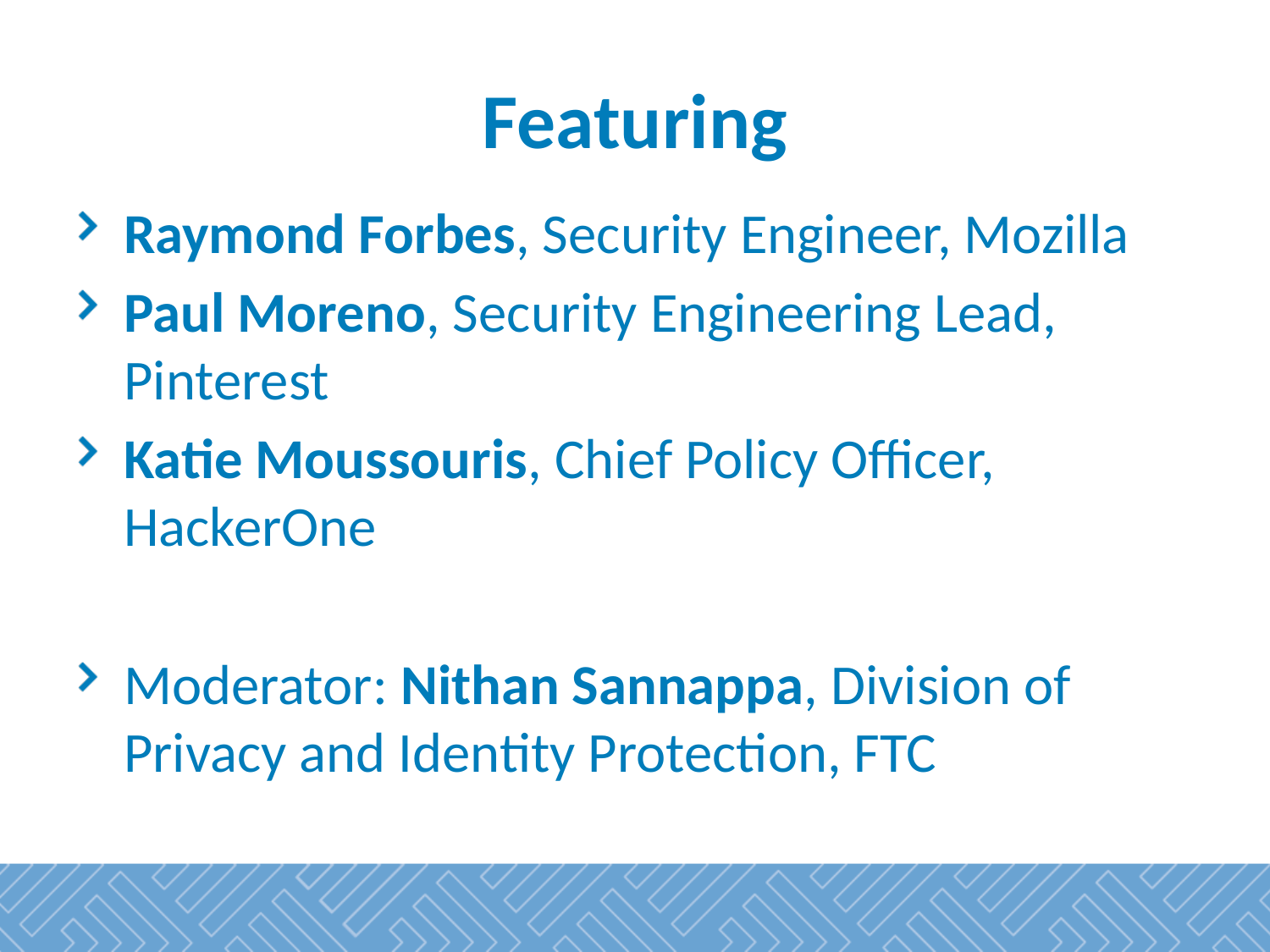

# Featuring
Raymond Forbes, Security Engineer, Mozilla
Paul Moreno, Security Engineering Lead, Pinterest
Katie Moussouris, Chief Policy Officer, HackerOne

Moderator: Nithan Sannappa, Division of Privacy and Identity Protection, FTC